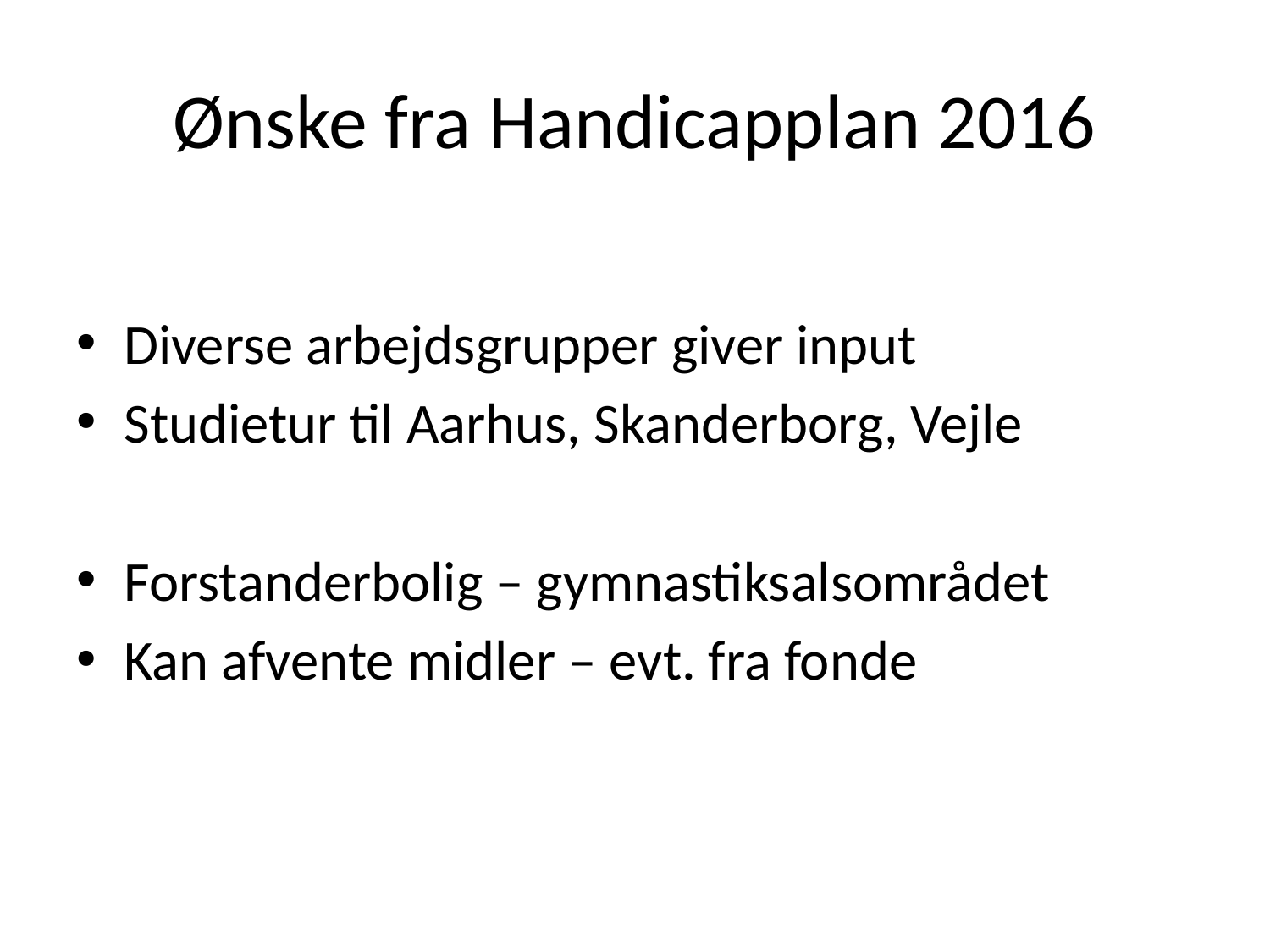

# Ønske fra Handicapplan 2016

Diverse arbejdsgrupper giver input
Studietur til Aarhus, Skanderborg, Vejle

Forstanderbolig – gymnastiksalsområdet
Kan afvente midler – evt. fra fonde